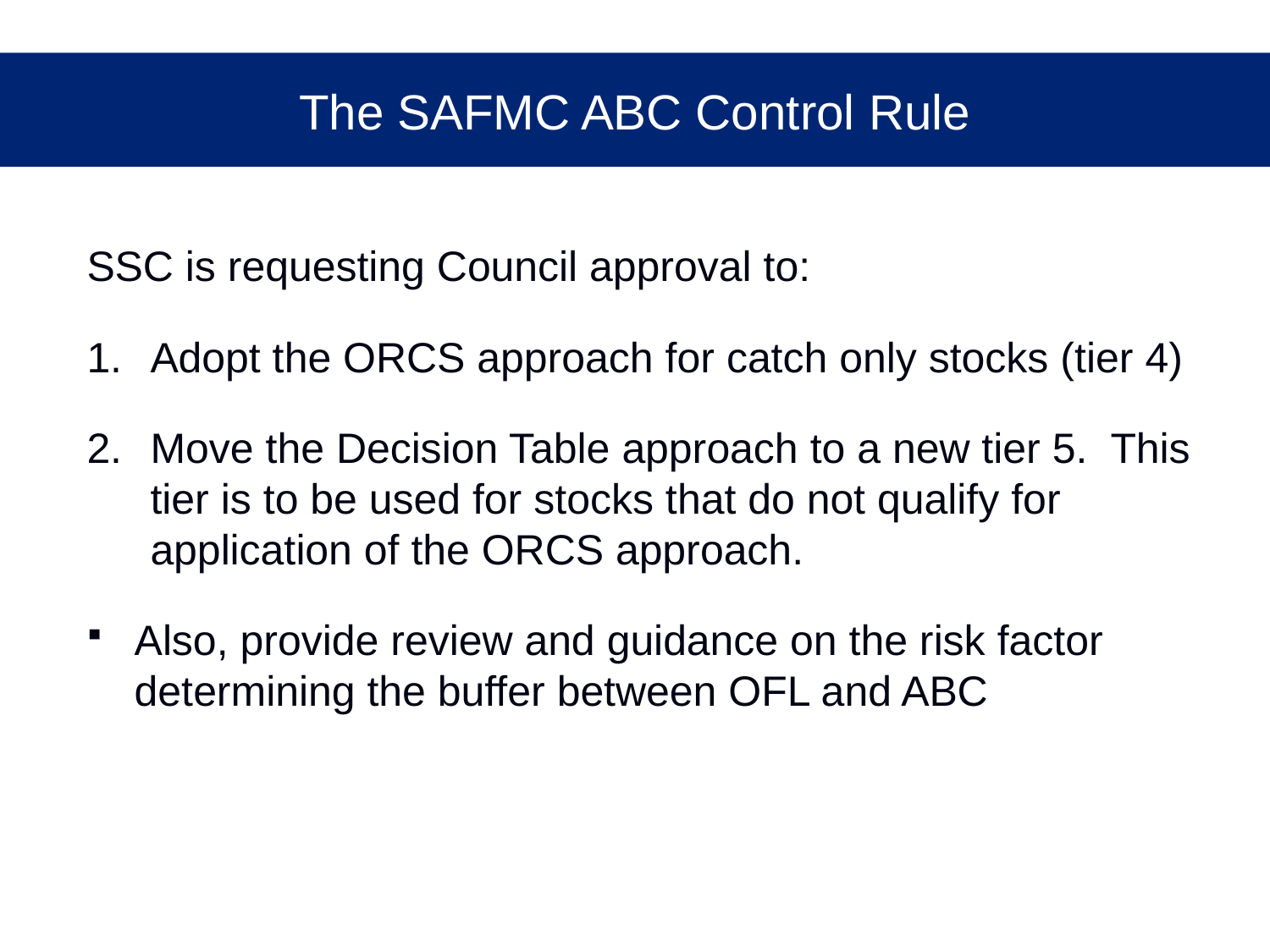

The SAFMC ABC Control Rule

SSC is requesting Council approval to:
Adopt the ORCS approach for catch only stocks (tier 4)
Move the Decision Table approach to a new tier 5.  This tier is to be used for stocks that do not qualify for application of the ORCS approach.
Also, provide review and guidance on the risk factor determining the buffer between OFL and ABC